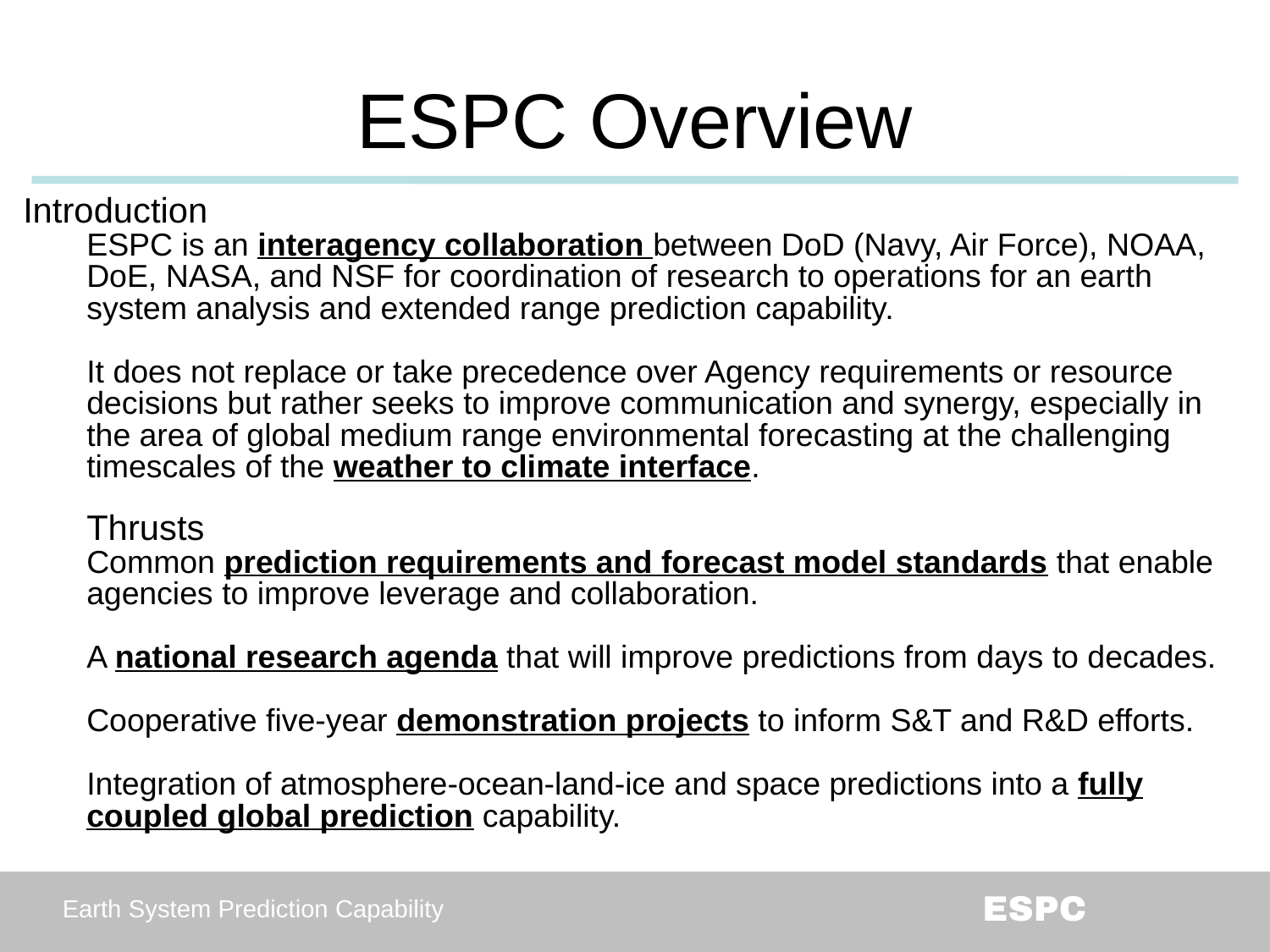

# ESPC Overview
Introduction
ESPC is an interagency collaboration between DoD (Navy, Air Force), NOAA, DoE, NASA, and NSF for coordination of research to operations for an earth system analysis and extended range prediction capability.

It does not replace or take precedence over Agency requirements or resource decisions but rather seeks to improve communication and synergy, especially in the area of global medium range environmental forecasting at the challenging timescales of the weather to climate interface.

Thrusts
Common prediction requirements and forecast model standards that enable agencies to improve leverage and collaboration.

A national research agenda that will improve predictions from days to decades.

Cooperative five-year demonstration projects to inform S&T and R&D efforts.

Integration of atmosphere-ocean-land-ice and space predictions into a fully coupled global prediction capability.